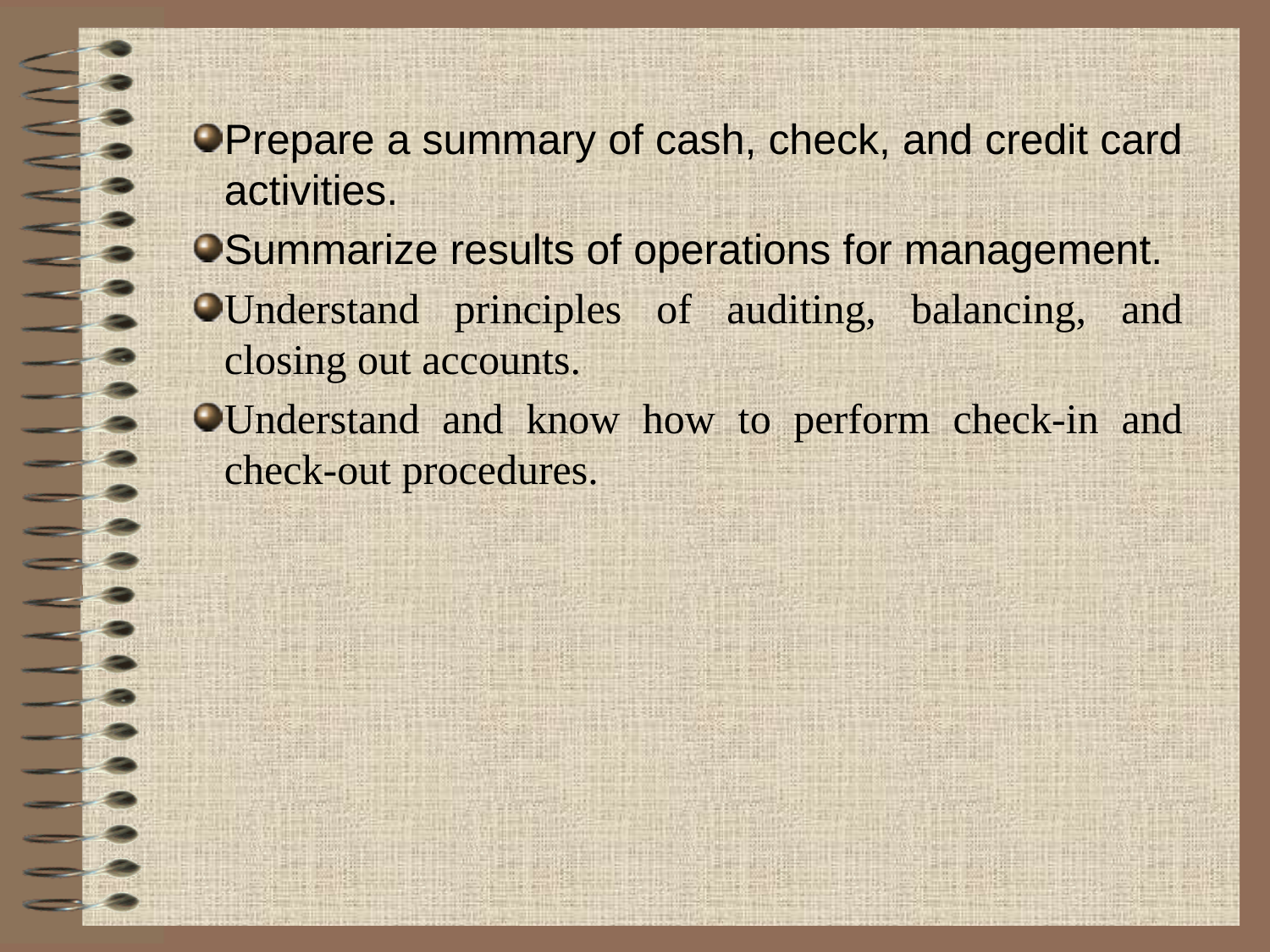

Prepare a summary of cash, check, and credit card activities.
Summarize results of operations for management.
Understand principles of auditing, balancing, and closing out accounts.
Understand and know how to perform check-in and check-out procedures.